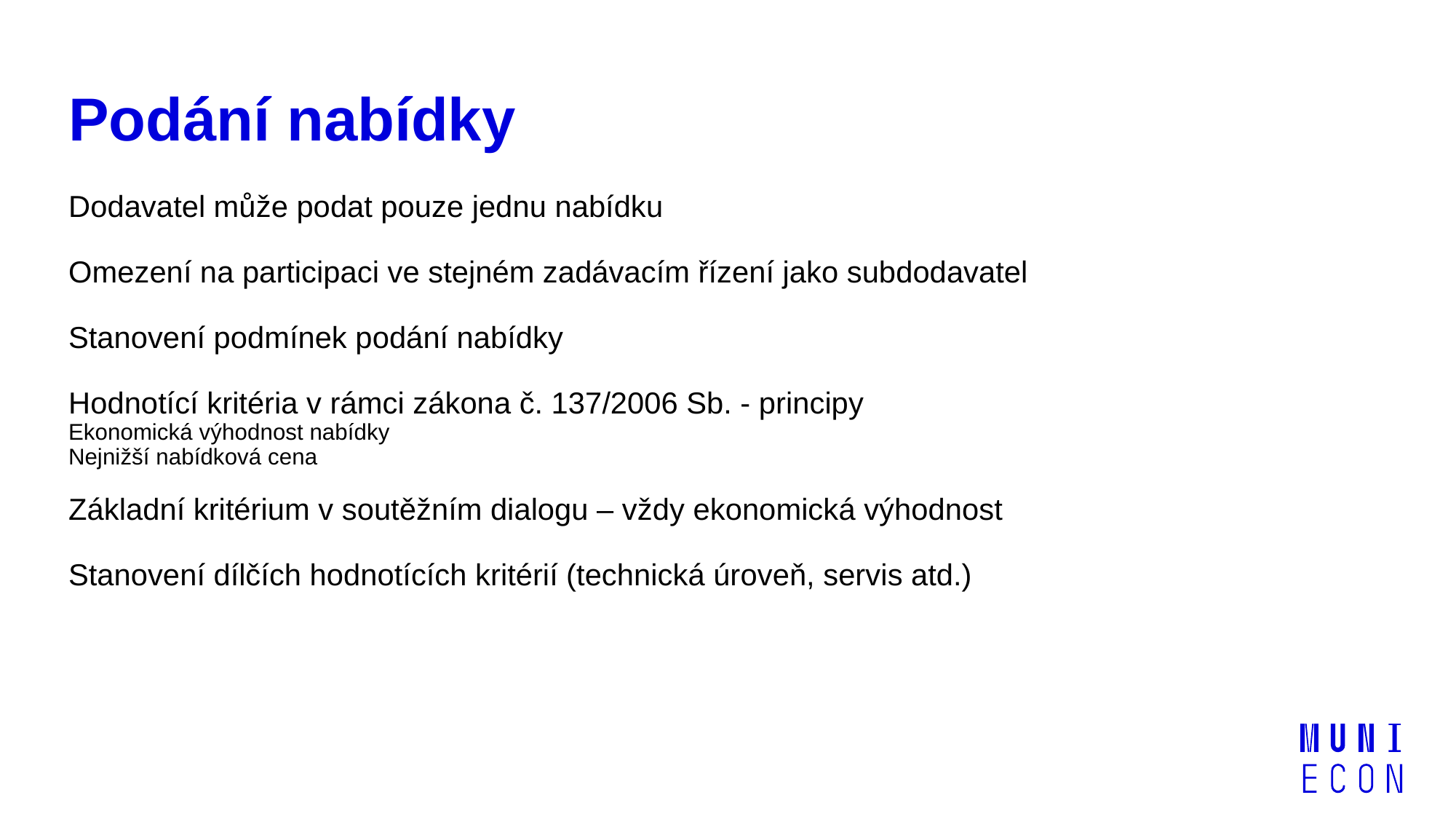

# Podání nabídky
Dodavatel může podat pouze jednu nabídku

Omezení na participaci ve stejném zadávacím řízení jako subdodavatel

Stanovení podmínek podání nabídky

Hodnotící kritéria v rámci zákona č. 137/2006 Sb. - principy
Ekonomická výhodnost nabídky
Nejnižší nabídková cena

Základní kritérium v soutěžním dialogu – vždy ekonomická výhodnost

Stanovení dílčích hodnotících kritérií (technická úroveň, servis atd.)